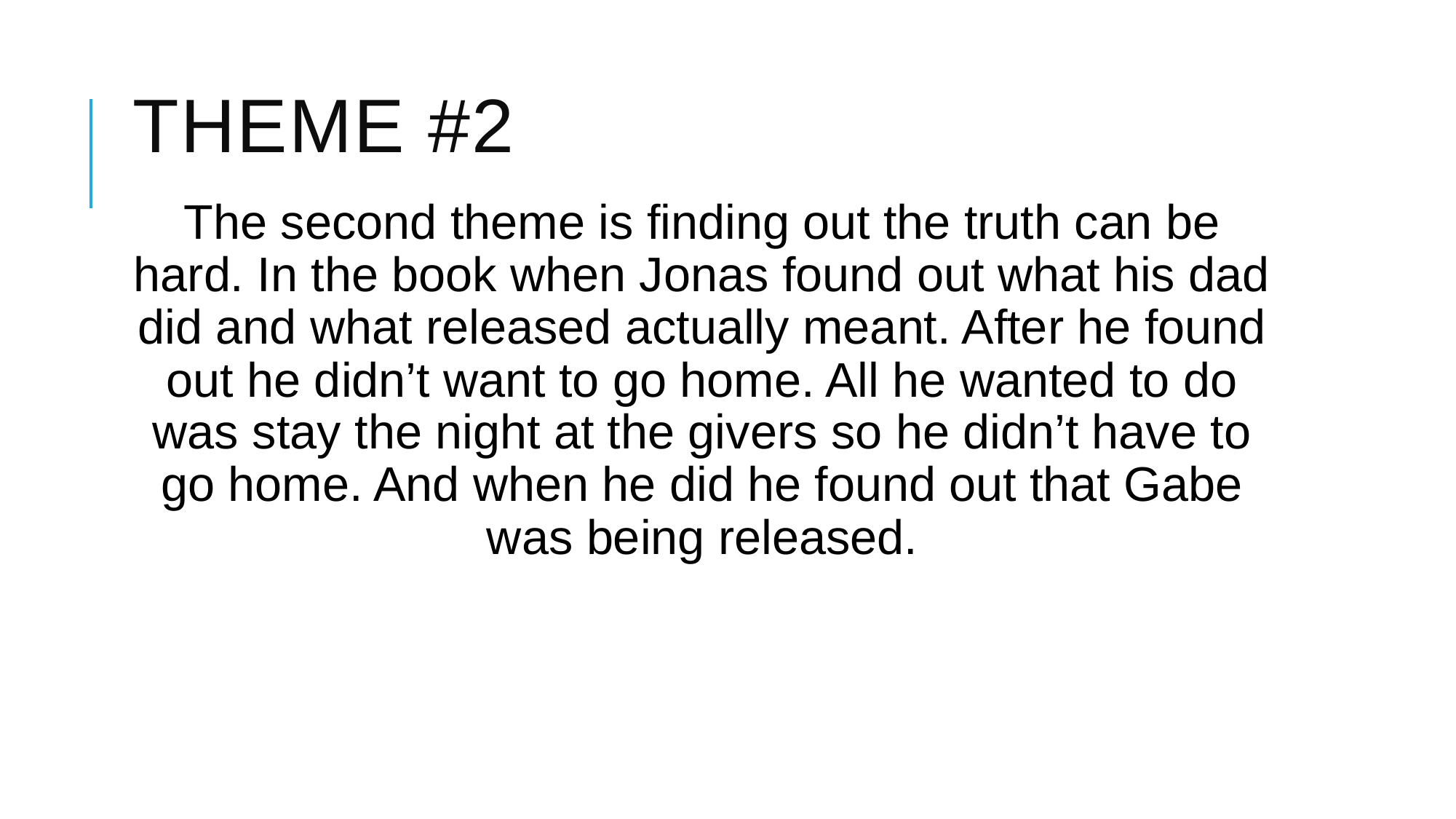

# Theme #2
The second theme is finding out the truth can be hard. In the book when Jonas found out what his dad did and what released actually meant. After he found out he didn’t want to go home. All he wanted to do was stay the night at the givers so he didn’t have to go home. And when he did he found out that Gabe was being released.